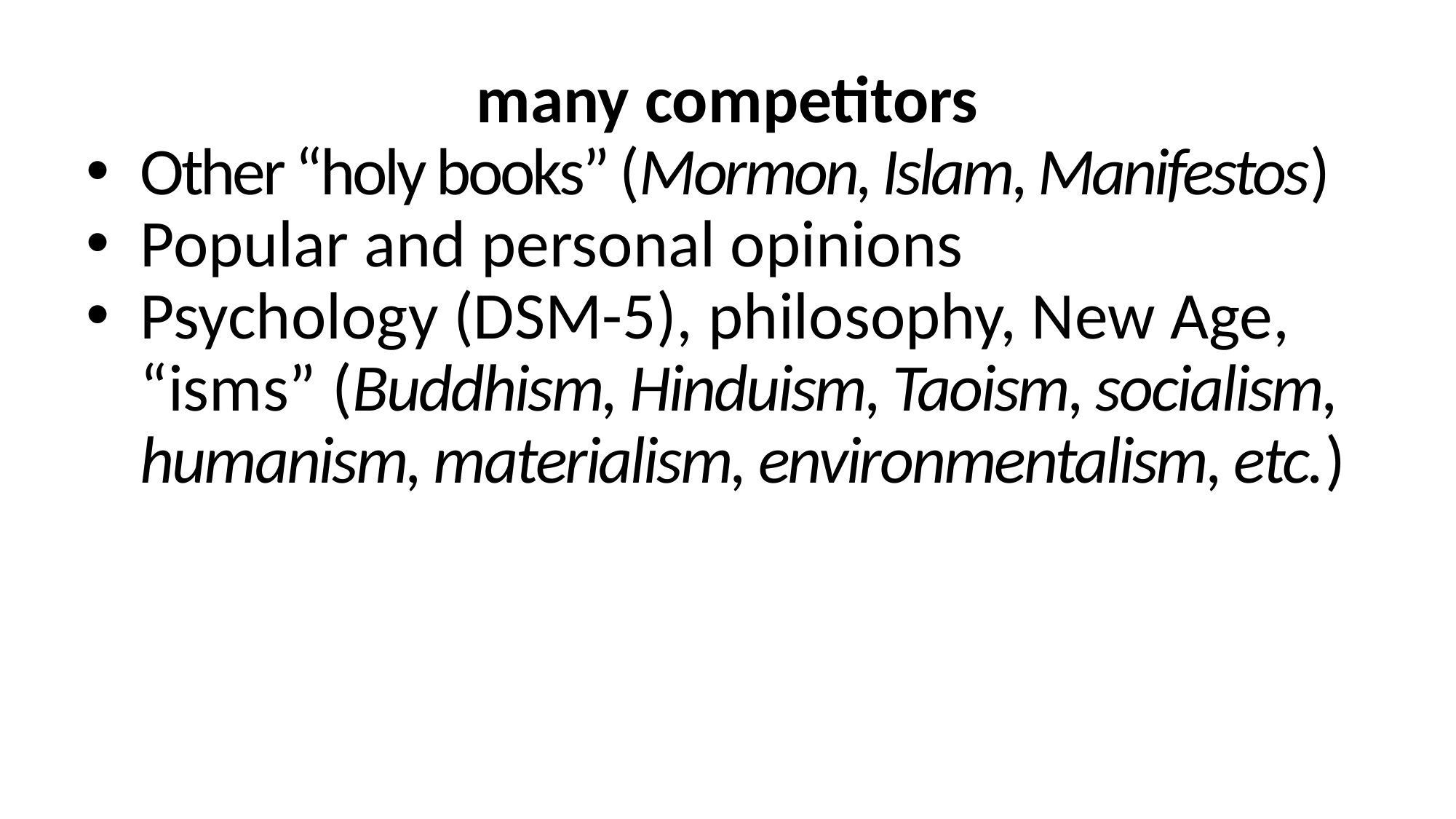

many competitors
Other “holy books” (Mormon, Islam, Manifestos)
Popular and personal opinions
Psychology (DSM-5), philosophy, New Age, “isms” (Buddhism, Hinduism, Taoism, socialism,  humanism, materialism, environmentalism, etc.)